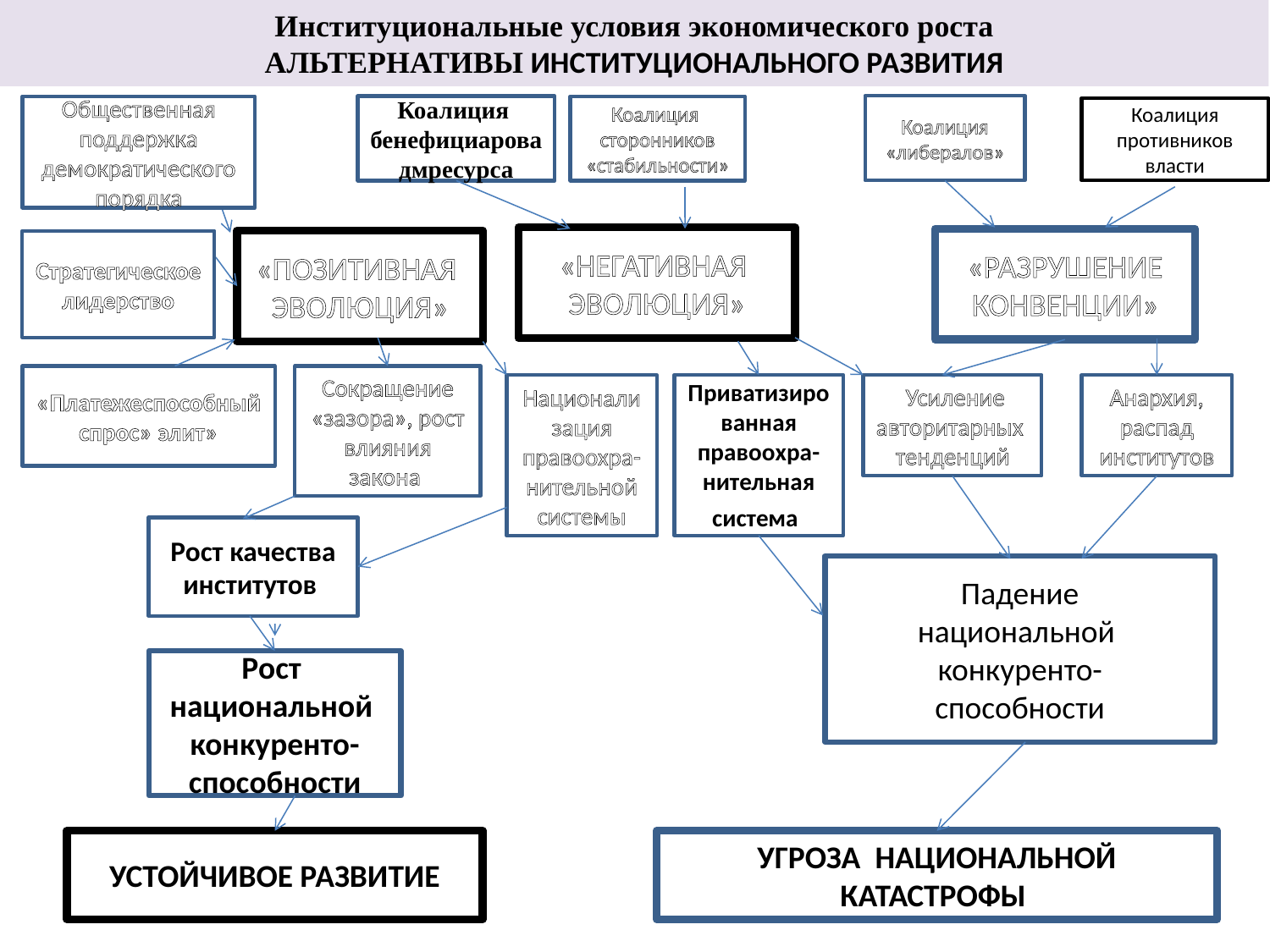

# Институциональные условия экономического роста АЛЬТЕРНАТИВЫ ИНСТИТУЦИОНАЛЬНОГО РАЗВИТИЯ

Коалиция «либералов»
Общественная поддержка
демократического порядка
Коалиция
бенефициаровадмресурса
Коалиция
сторонников
«стабильности»
Коалиция противников
власти
«НЕГАТИВНАЯ
ЭВОЛЮЦИЯ»
«РАЗРУШЕНИЕ
КОНВЕНЦИИ»
Стратегическое
лидерство
«ПОЗИТИВНАЯ
ЭВОЛЮЦИЯ»
«Платежеспособный спрос» элит»

Сокращение «зазора», рост
влияния закона

Приватизированная
правоохра-
нительная
система
Национализация
правоохра-нительной
системы
 Усиление авторитарных
тенденций
Анархия, распад институтов
Рост качества институтов
Падение
национальной
конкуренто-
способности
Рост
национальной
конкуренто-
способности
УСТОЙЧИВОЕ РАЗВИТИЕ
УГРОЗА  НАЦИОНАЛЬНОЙ КАТАСТРОФЫ